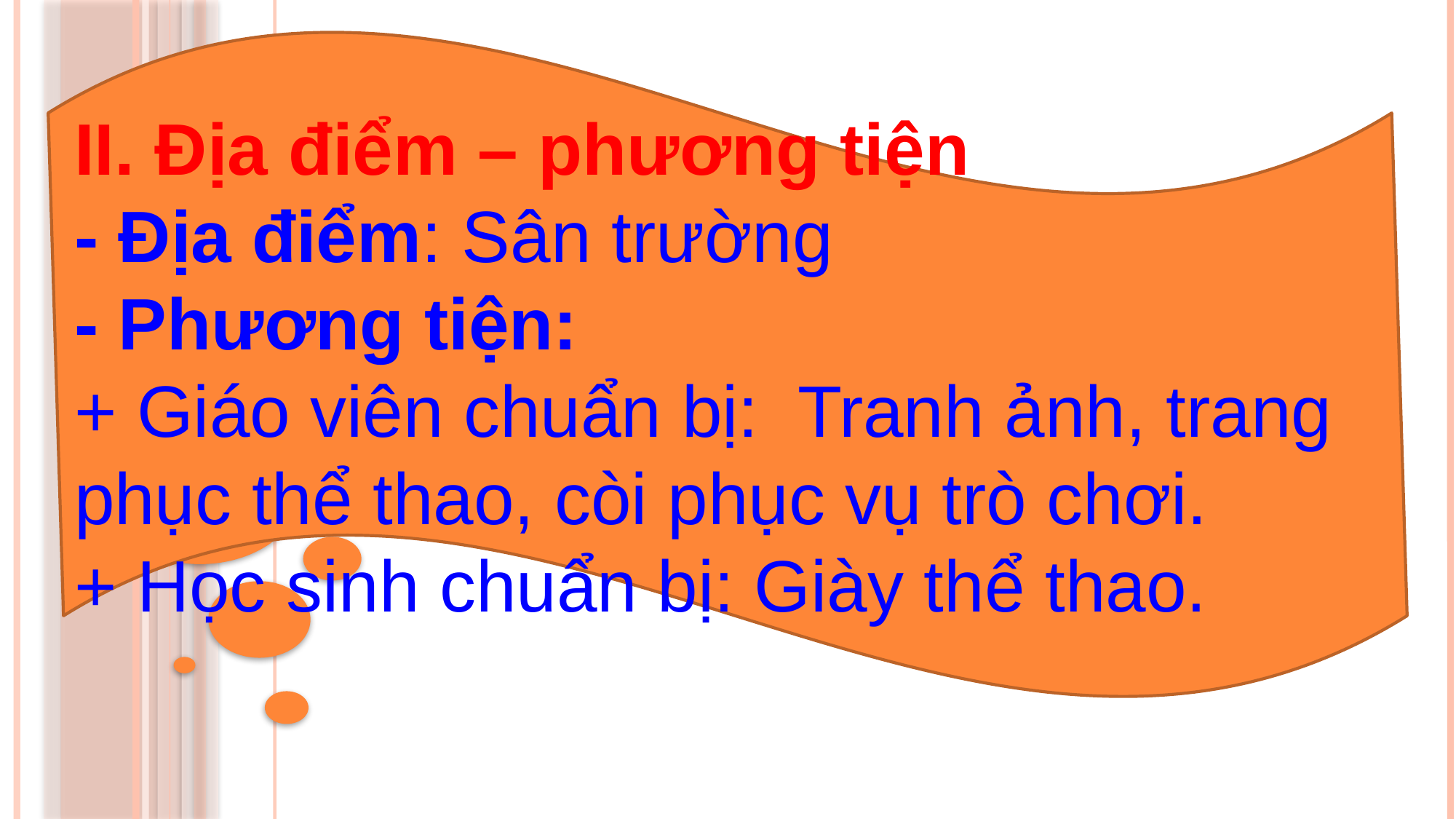

II. Địa điểm – phương tiện
- Địa điểm: Sân trường
- Phương tiện:
+ Giáo viên chuẩn bị:  Tranh ảnh, trang phục thể thao, còi phục vụ trò chơi.
+ Học sinh chuẩn bị: Giày thể thao.